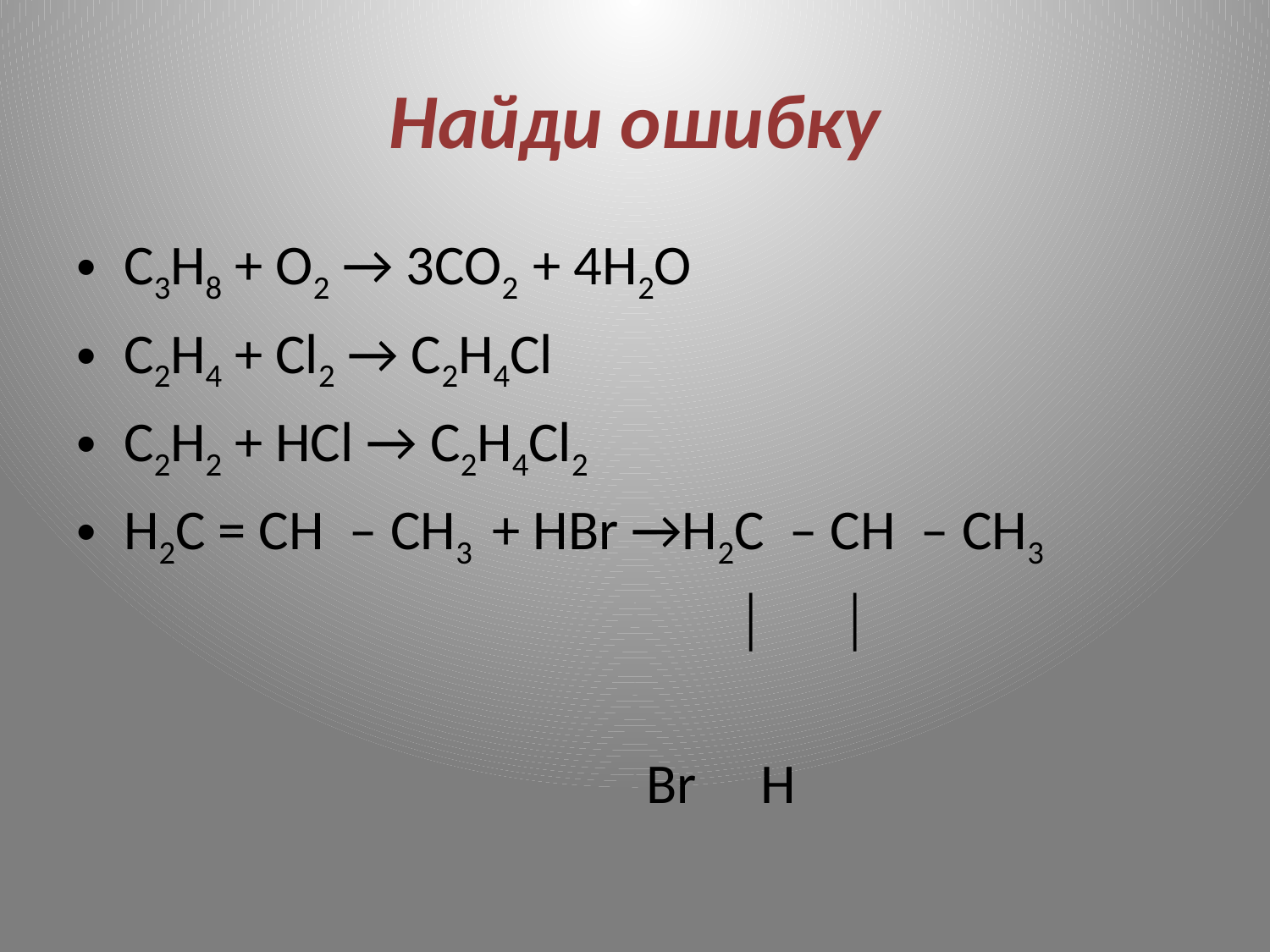

# Найди ошибку
C3H8 + O2 → 3CO2  + 4H2O
C2H4 + Cl2 → C2H4Cl
C2H2 + HCl → C2H4Cl2
H2C = CH  – CH3  + HBr →H2C  – CH  – CH3
                                                    │      │
                                                                             Br     H